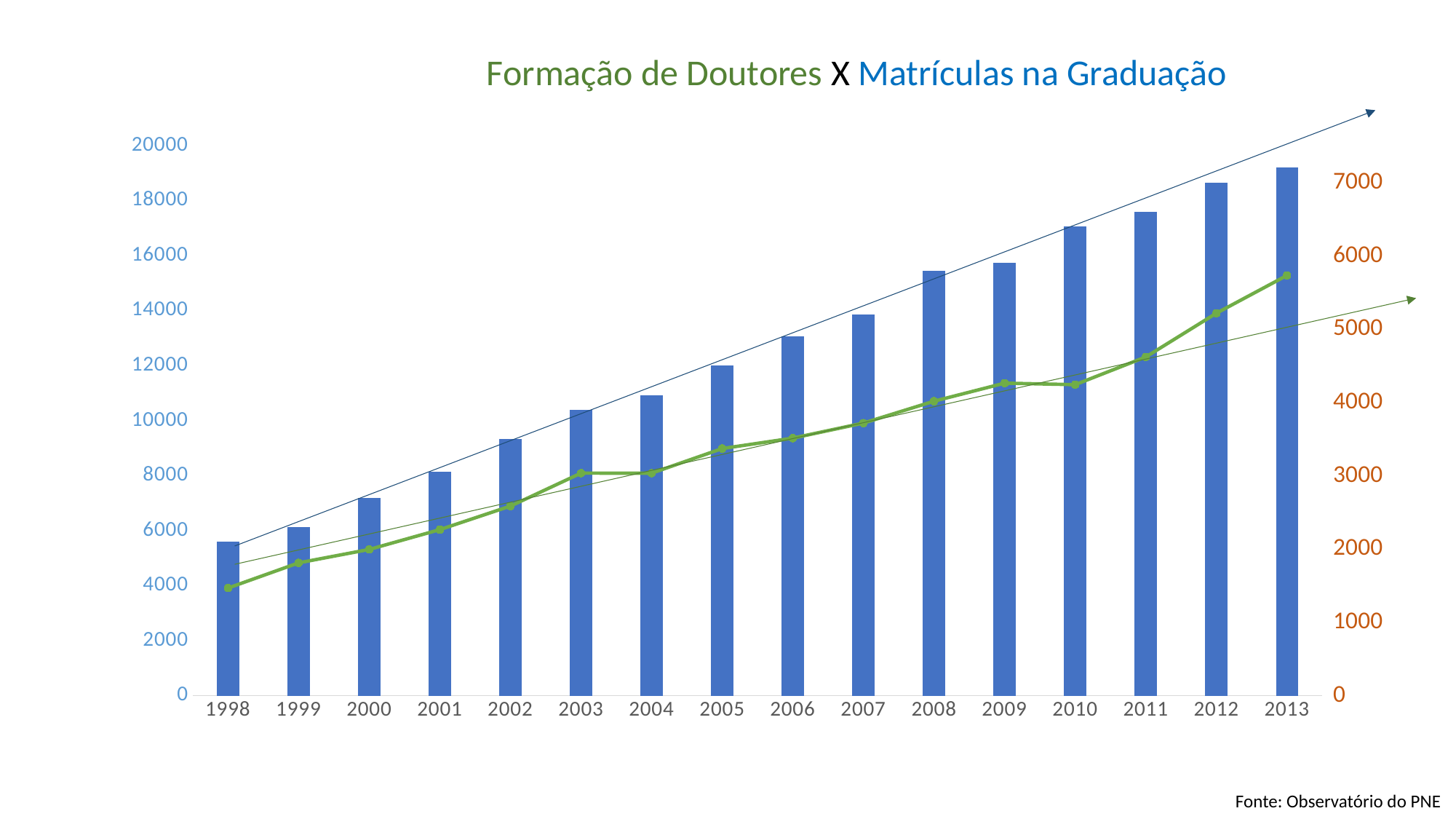

Formação de Doutores X Matrículas na Graduação

### Chart

| Category |  |  |
|---|---|---|
| 1998 | 2100.0 | 3915.0 |
| 1999 | 2300.0 | 4831.0 |
| 2000 | 2700.0 | 5318.0 |
| 2001 | 3050.0 | 6040.0 |
| 2002 | 3500.0 | 6894.0 |
| 2003 | 3900.0 | 8094.0 |
| 2004 | 4100.0 | 8093.0 |
| 2005 | 4500.0 | 8989.0 |
| 2006 | 4900.0 | 9366.0 |
| 2007 | 5200.0 | 9915.0 |
| 2008 | 5800.0 | 10711.0 |
| 2009 | 5900.0 | 11368.0 |
| 2010 | 6400.0 | 11314.0 |
| 2011 | 6600.0 | 12321.0 |
| 2012 | 7000.0 | 13912.0 |
| 2013 | 7200.0 | 15287.0 |
Fonte: Observatório do PNE